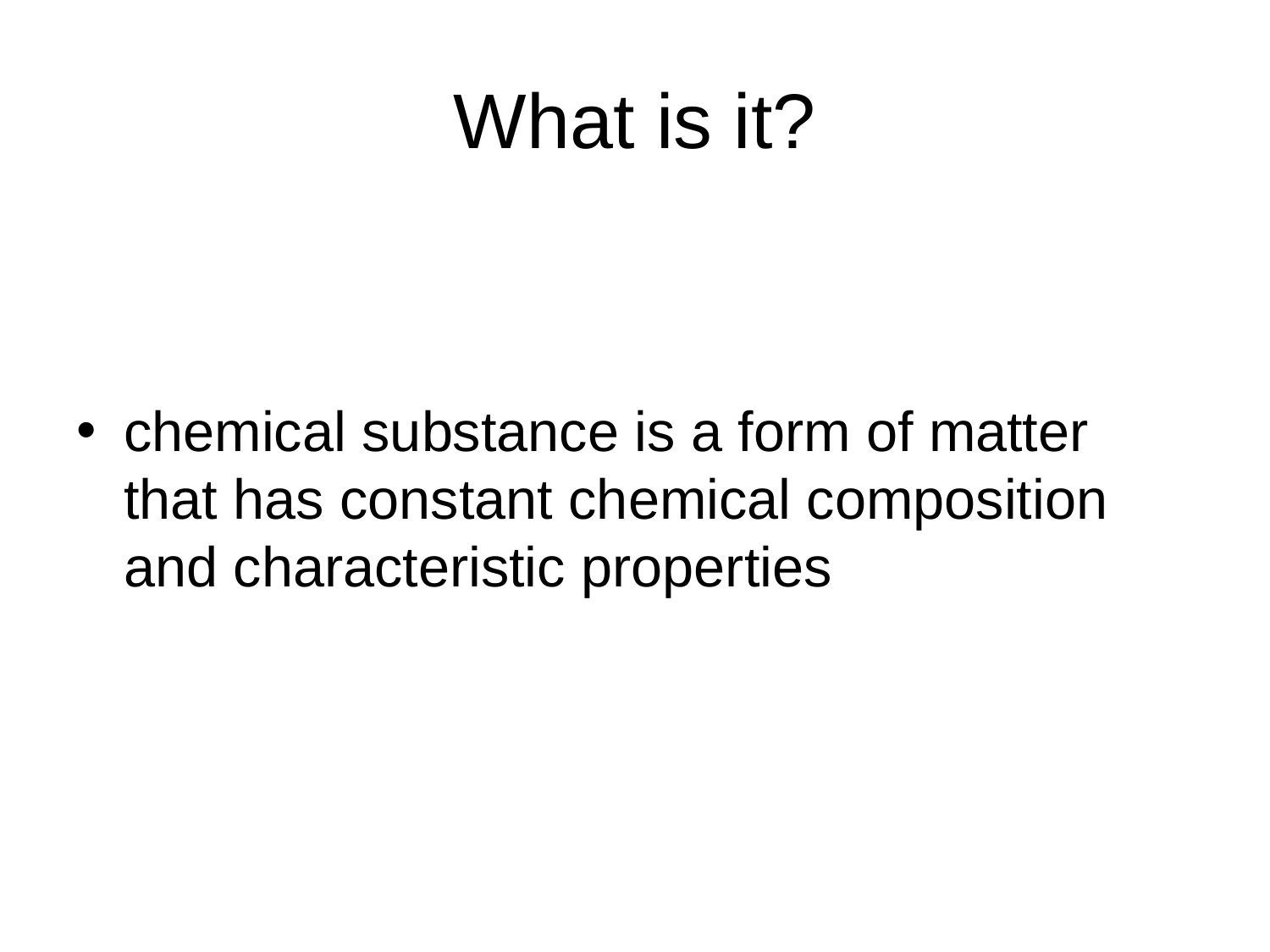

# What is it?
chemical substance is a form of matter that has constant chemical composition and characteristic properties